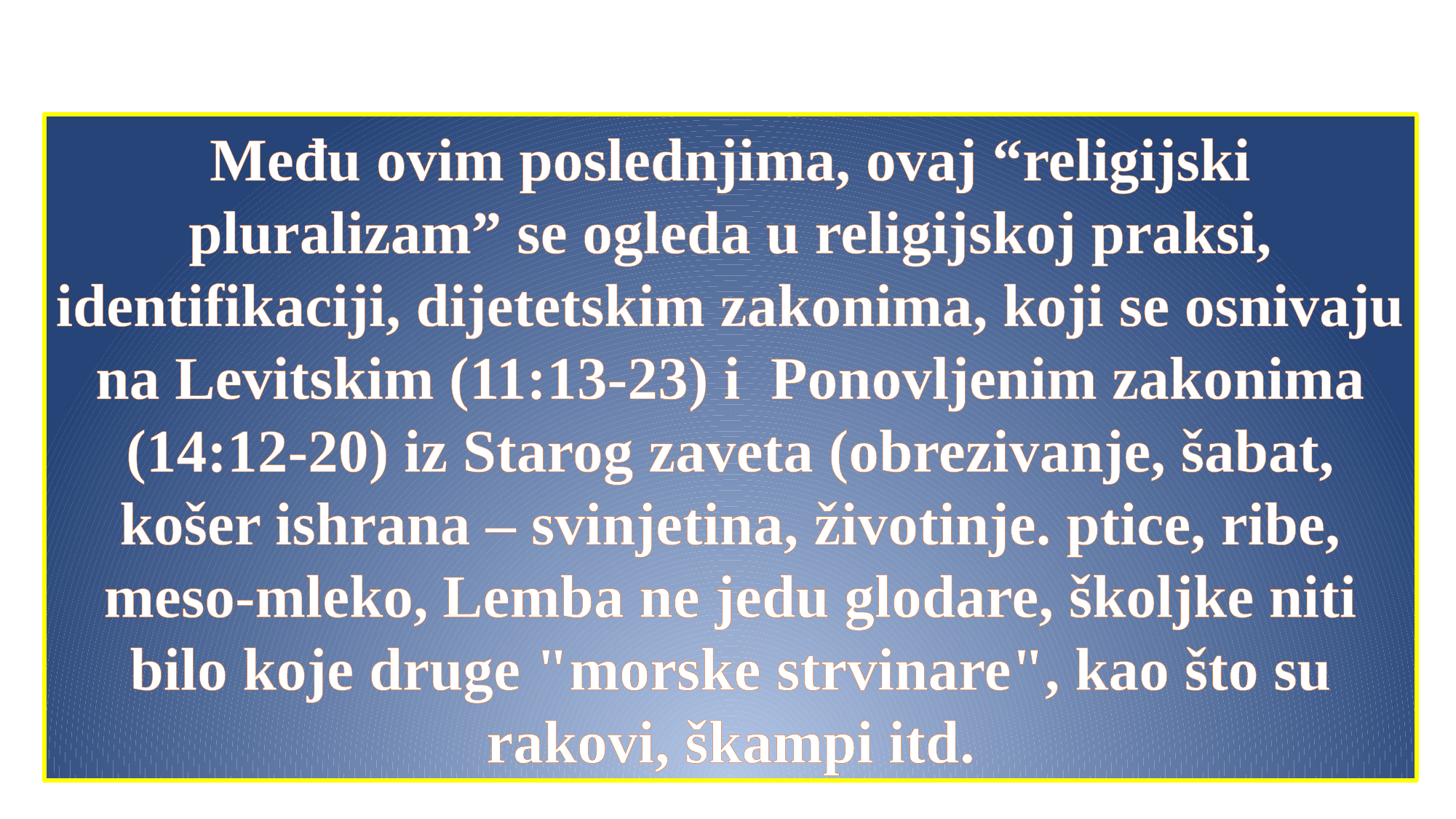

Među ovim poslednjima, ovaj “religijski pluralizam” se ogleda u religijskoj praksi, identifikaciji, dijetetskim zakonima, koji se osnivaju na Levitskim (11:13-23) i  Ponovljenim zakonima (14:12-20) iz Starog zaveta (obrezivanje, šabat, košer ishrana – svinjetina, životinje. ptice, ribe, meso-mleko, Lemba ne jedu glodare, školjke niti bilo koje druge "morske strvinare", kao što su rakovi, škampi itd.